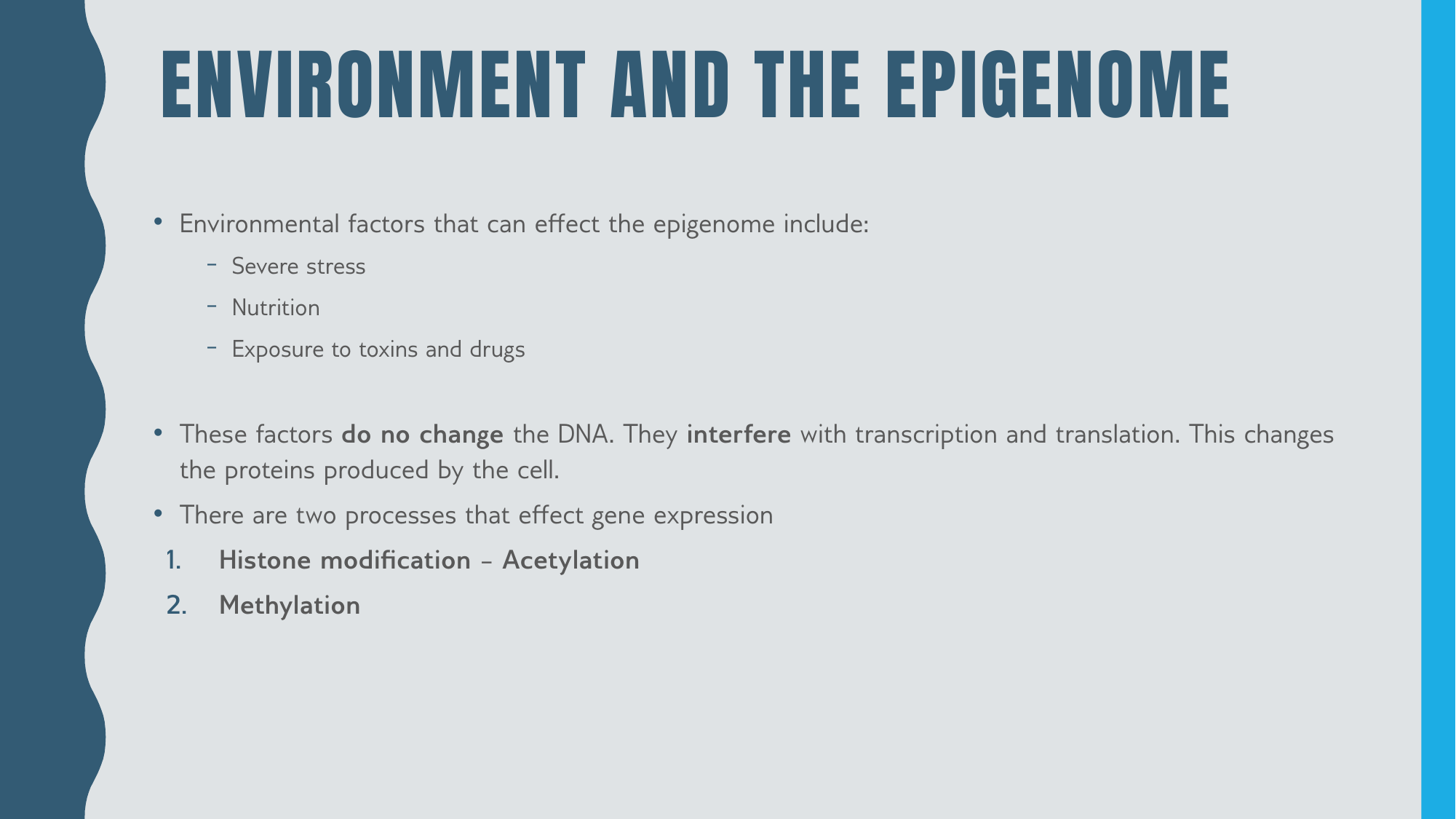

# Environment and the Epigenome
Environmental factors that can effect the epigenome include:
Severe stress
Nutrition
Exposure to toxins and drugs

These factors do no change the DNA. They interfere with transcription and translation. This changes the proteins produced by the cell.
There are two processes that effect gene expression
Histone modification – Acetylation
Methylation